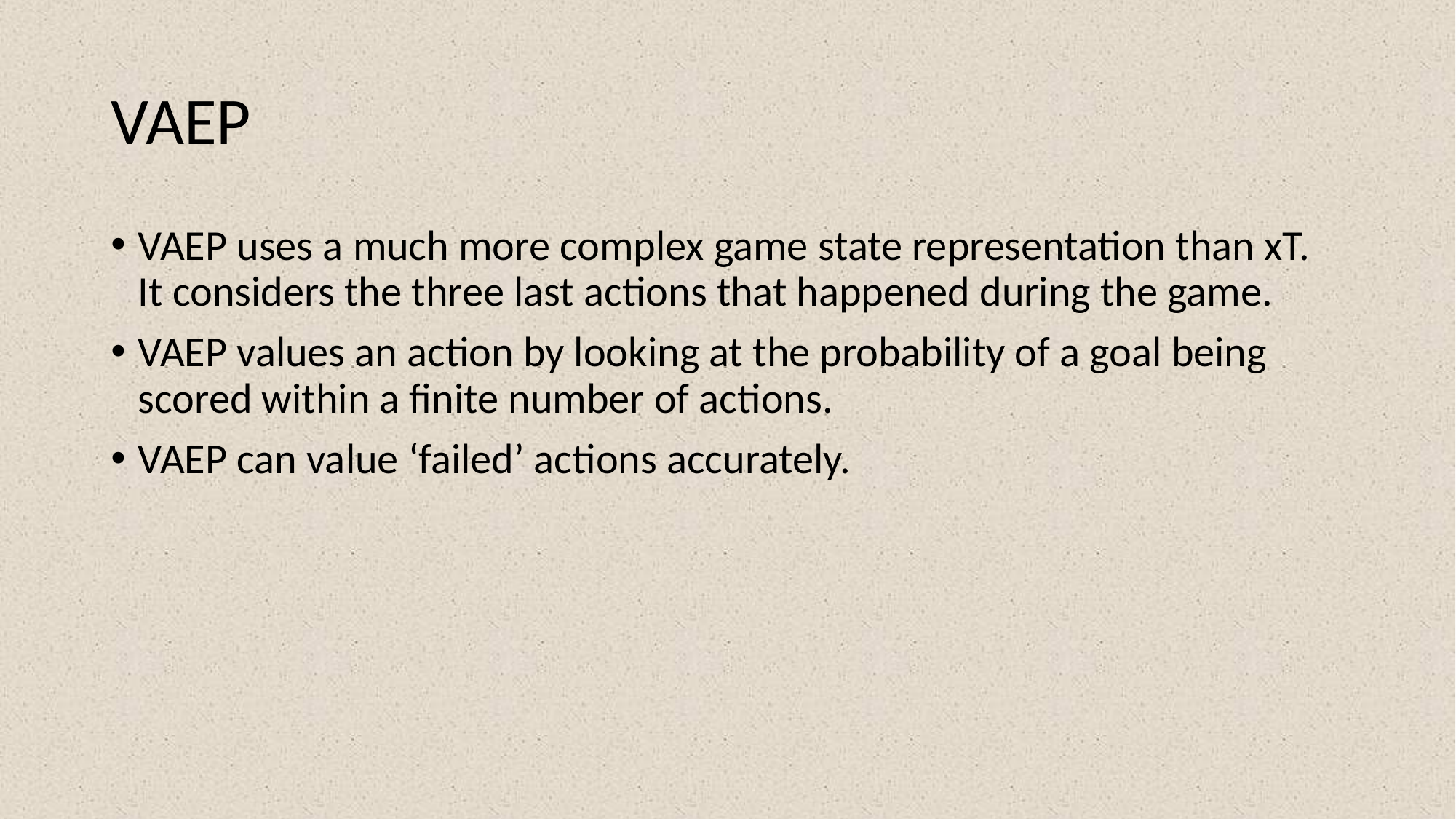

# VAEP
VAEP uses a much more complex game state representation than xT. It considers the three last actions that happened during the game.
VAEP values an action by looking at the probability of a goal being scored within a finite number of actions.
VAEP can value ‘failed’ actions accurately.